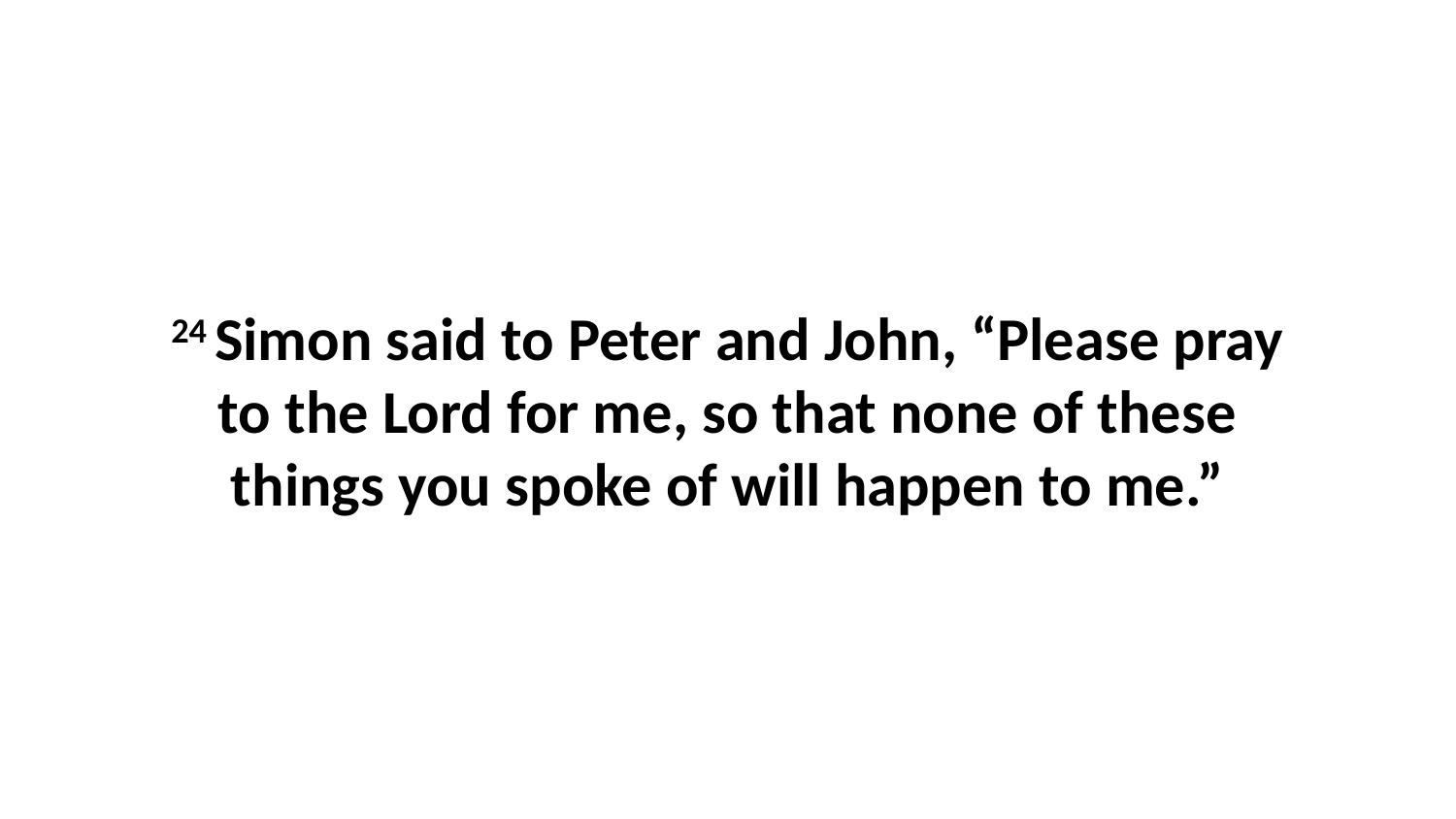

24 Simon said to Peter and John, “Please pray to the Lord for me, so that none of these things you spoke of will happen to me.”